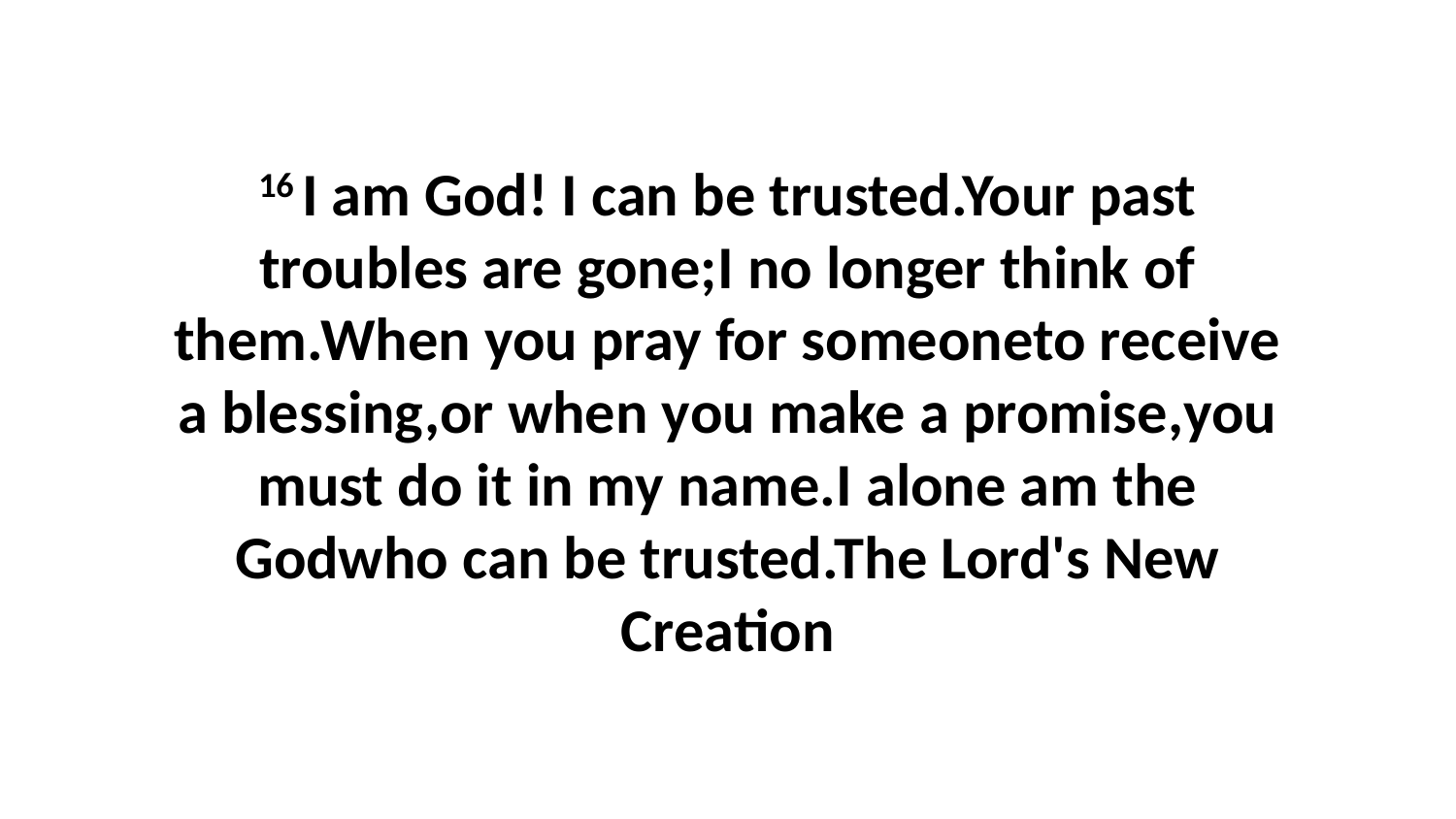

16 I am God! I can be trusted.Your past troubles are gone;I no longer think of them.When you pray for someoneto receive a blessing,or when you make a promise,you must do it in my name.I alone am the Godwho can be trusted.The Lord's New Creation